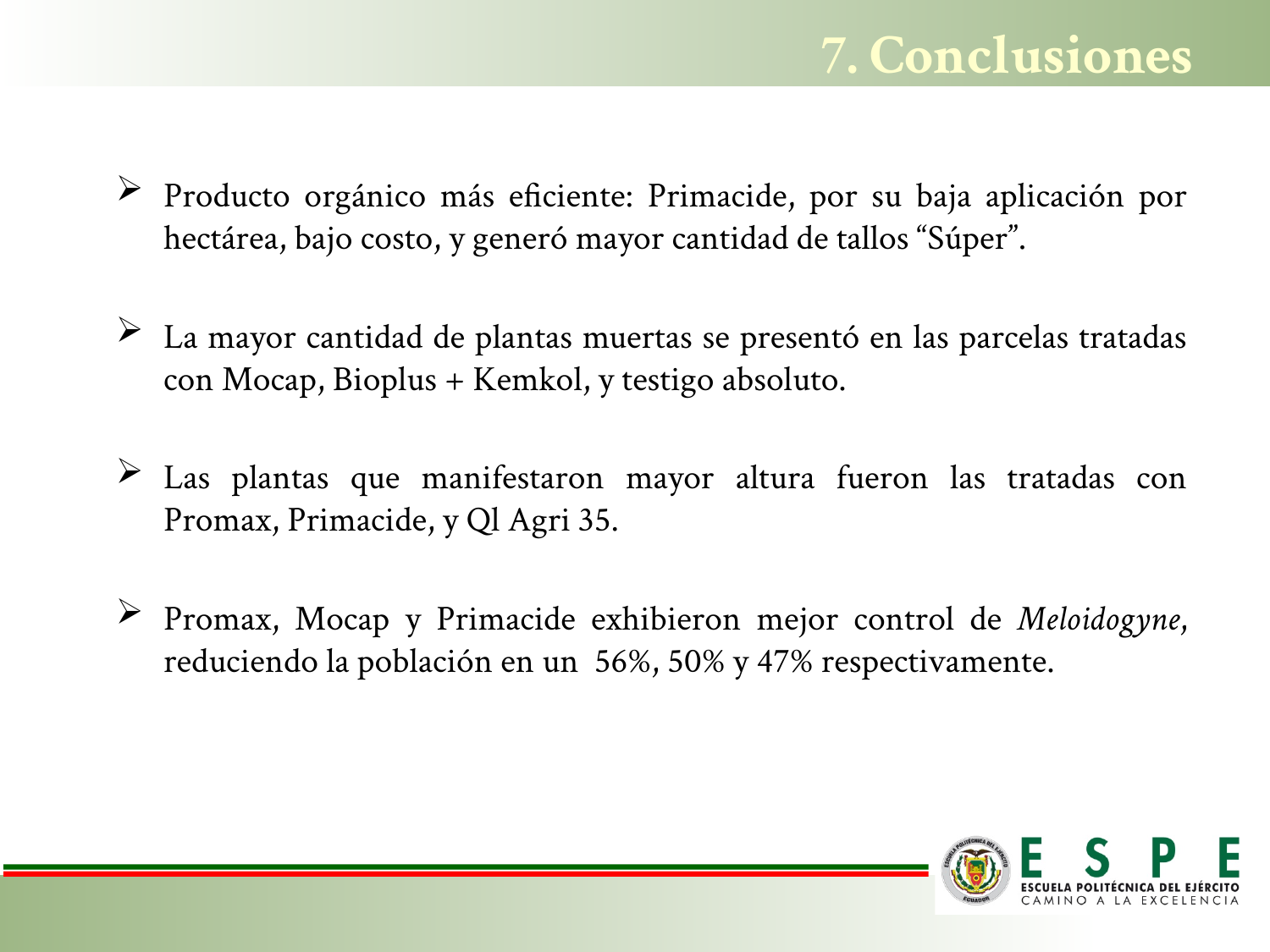

# 7. Conclusiones
Producto orgánico más eficiente: Primacide, por su baja aplicación por hectárea, bajo costo, y generó mayor cantidad de tallos “Súper”.

La mayor cantidad de plantas muertas se presentó en las parcelas tratadas con Mocap, Bioplus + Kemkol, y testigo absoluto.

Las plantas que manifestaron mayor altura fueron las tratadas con Promax, Primacide, y Ql Agri 35.

Promax, Mocap y Primacide exhibieron mejor control de Meloidogyne, reduciendo la población en un  56%, 50% y 47% respectivamente.